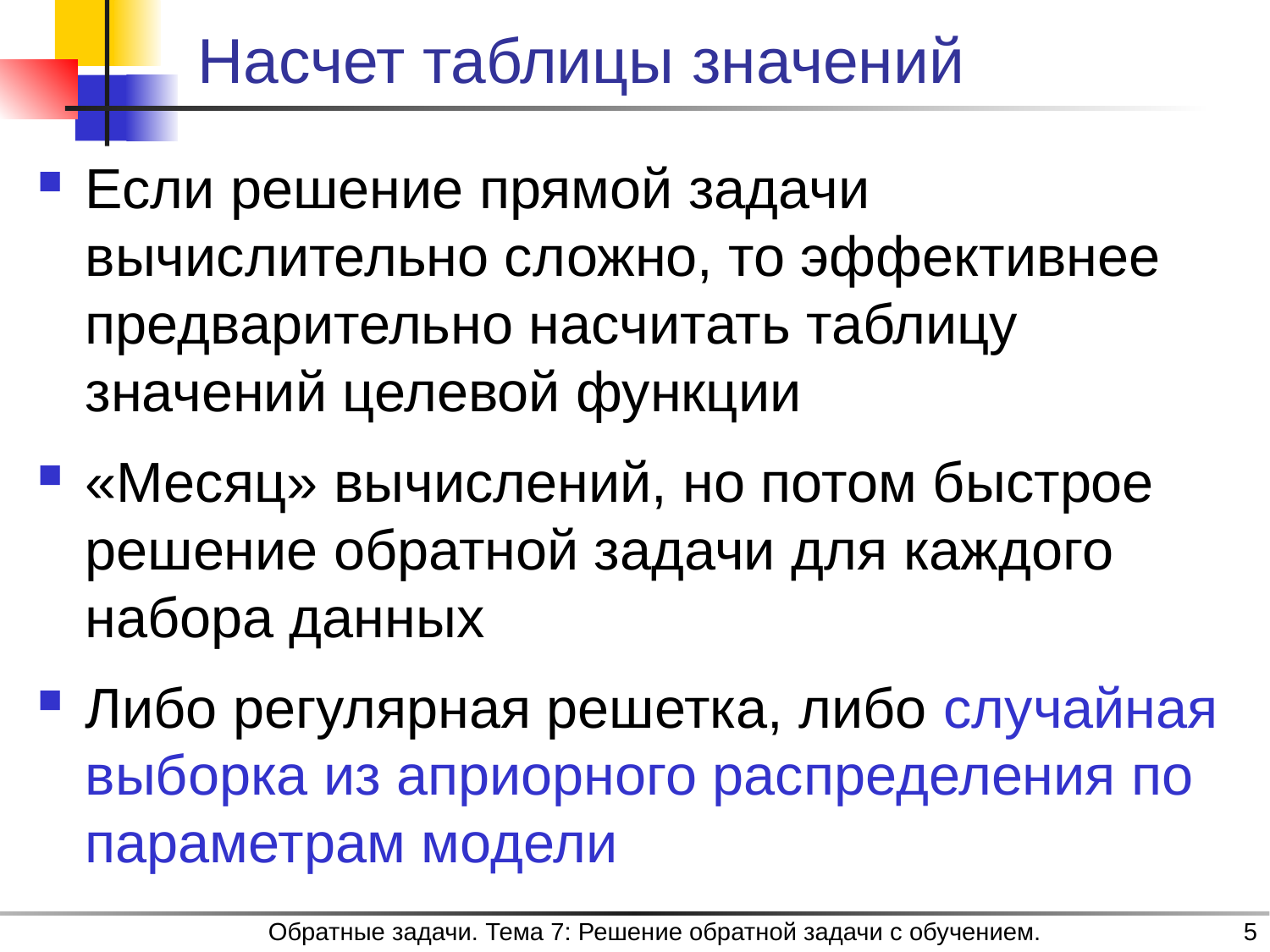

# Насчет таблицы значений
Если решение прямой задачи вычислительно сложно, то эффективнее предварительно насчитать таблицу значений целевой функции
«Месяц» вычислений, но потом быстрое решение обратной задачи для каждого набора данных
Либо регулярная решетка, либо случайная выборка из априорного распределения по параметрам модели
Обратные задачи. Тема 7: Решение обратной задачи с обучением.
5